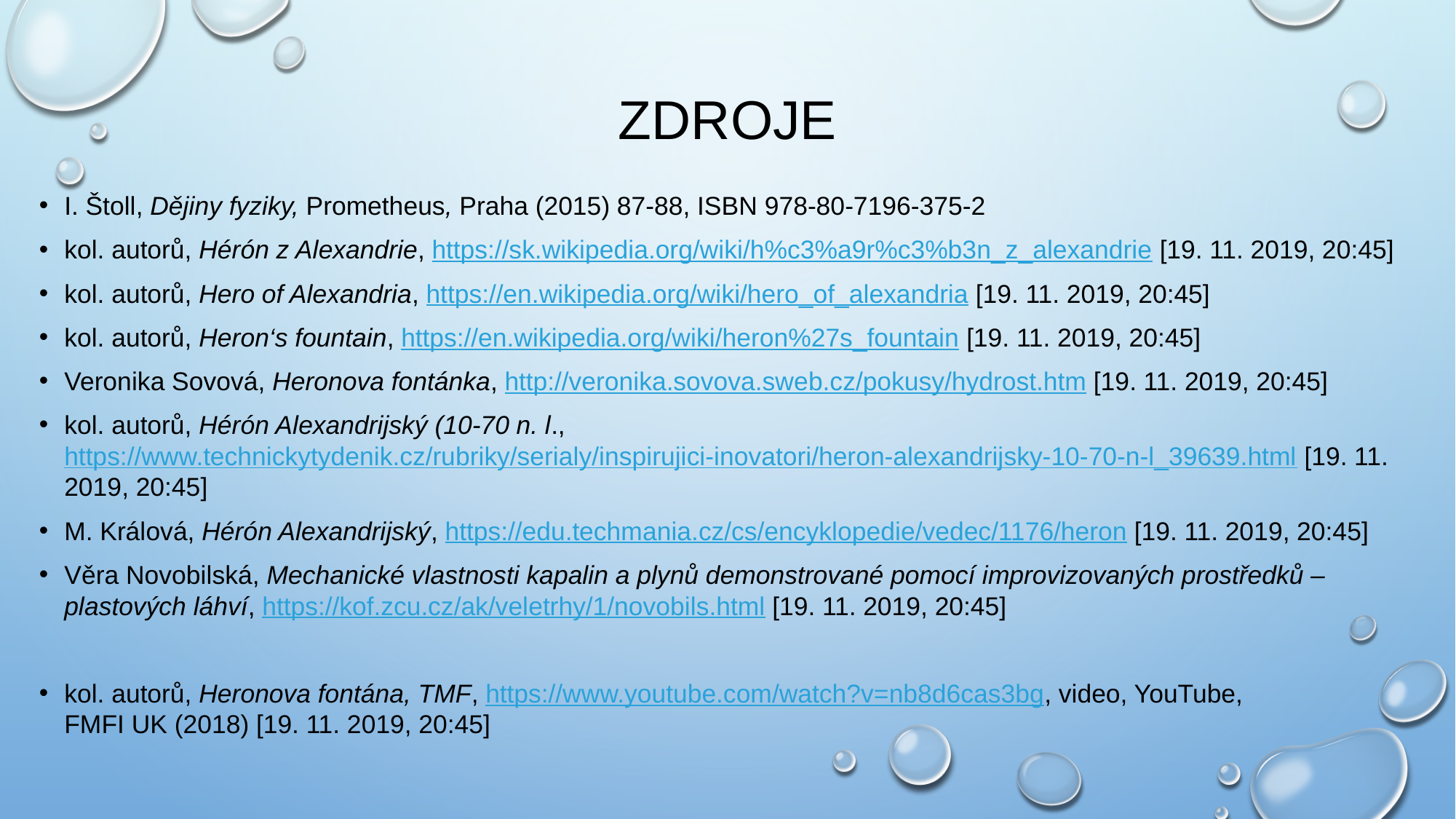

# Zdroje
I. Štoll, Dějiny fyziky, Prometheus, Praha (2015) 87-88, ISBN 978-80-7196-375-2
kol. autorů, Hérón z Alexandrie, https://sk.wikipedia.org/wiki/h%c3%a9r%c3%b3n_z_alexandrie [19. 11. 2019, 20:45]
kol. autorů, Hero of Alexandria, https://en.wikipedia.org/wiki/hero_of_alexandria [19. 11. 2019, 20:45]
kol. autorů, Heron‘s fountain, https://en.wikipedia.org/wiki/heron%27s_fountain [19. 11. 2019, 20:45]
Veronika Sovová, Heronova fontánka, http://veronika.sovova.sweb.cz/pokusy/hydrost.htm [19. 11. 2019, 20:45]
kol. autorů, Hérón Alexandrijský (10-70 n. l., https://www.technickytydenik.cz/rubriky/serialy/inspirujici-inovatori/heron-alexandrijsky-10-70-n-l_39639.html [19. 11. 2019, 20:45]
M. Králová, Hérón Alexandrijský, https://edu.techmania.cz/cs/encyklopedie/vedec/1176/heron [19. 11. 2019, 20:45]
Věra Novobilská, Mechanické vlastnosti kapalin a plynů demonstrované pomocí improvizovaných prostředků – plastových láhví, https://kof.zcu.cz/ak/veletrhy/1/novobils.html [19. 11. 2019, 20:45]

kol. autorů, Heronova fontána, TMF, https://www.youtube.com/watch?v=nb8d6cas3bg, video, YouTube,
FMFI UK (2018) [19. 11. 2019, 20:45]